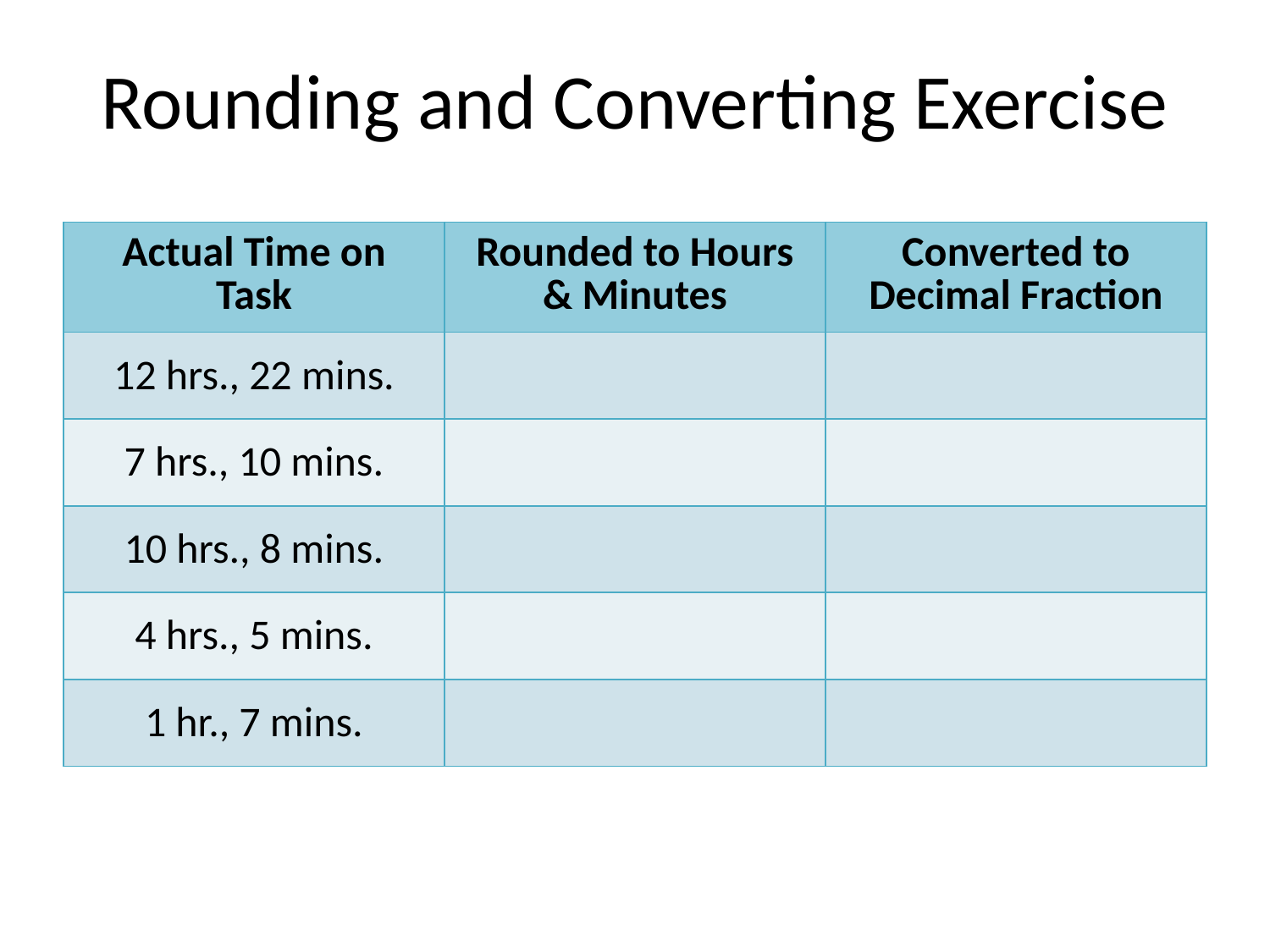

# Rounding and Converting Exercise
| Actual Time on Task | Rounded to Hours & Minutes | Converted to Decimal Fraction |
| --- | --- | --- |
| 12 hrs., 22 mins. |  |  |
| 7 hrs., 10 mins. |  |  |
| 10 hrs., 8 mins. |  |  |
| 4 hrs., 5 mins. |  |  |
| 1 hr., 7 mins. |  |  |